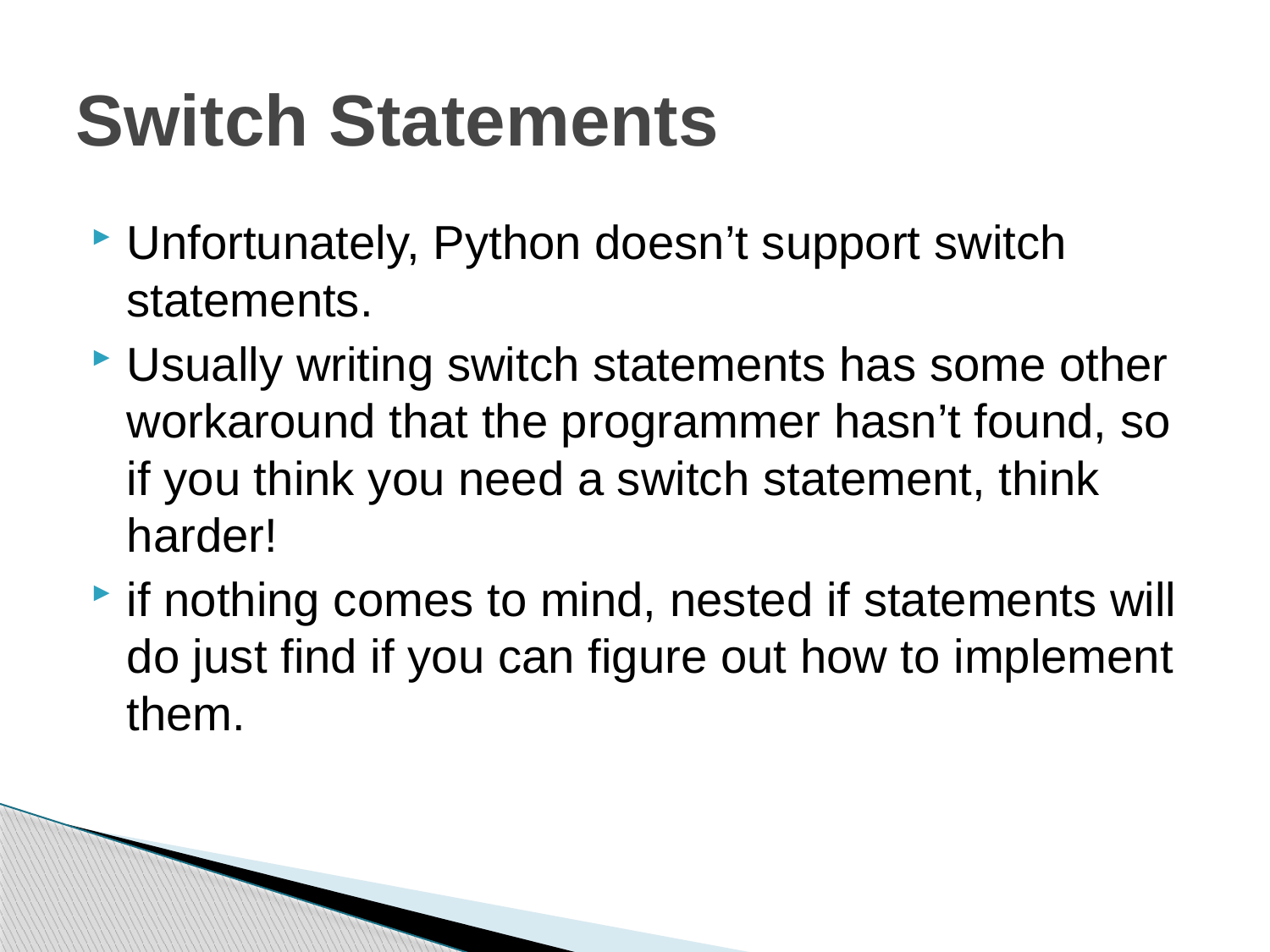

# Switch Statements
Unfortunately, Python doesn’t support switch statements.
Usually writing switch statements has some other workaround that the programmer hasn’t found, so if you think you need a switch statement, think harder!
if nothing comes to mind, nested if statements will do just find if you can figure out how to implement them.